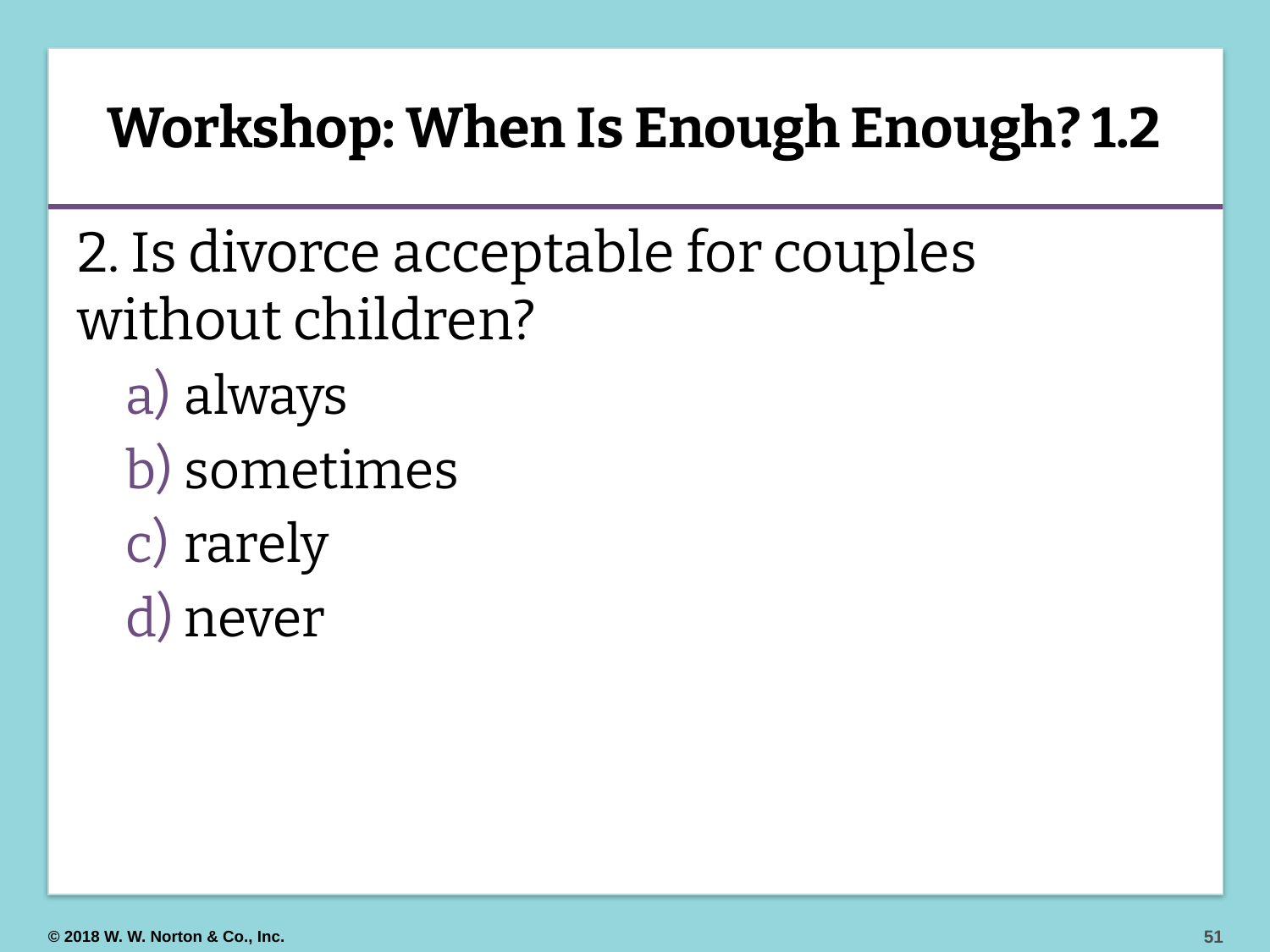

# Workshop: When Is Enough Enough? 1.2
2. Is divorce acceptable for couples without children?
 always
 sometimes
 rarely
 never